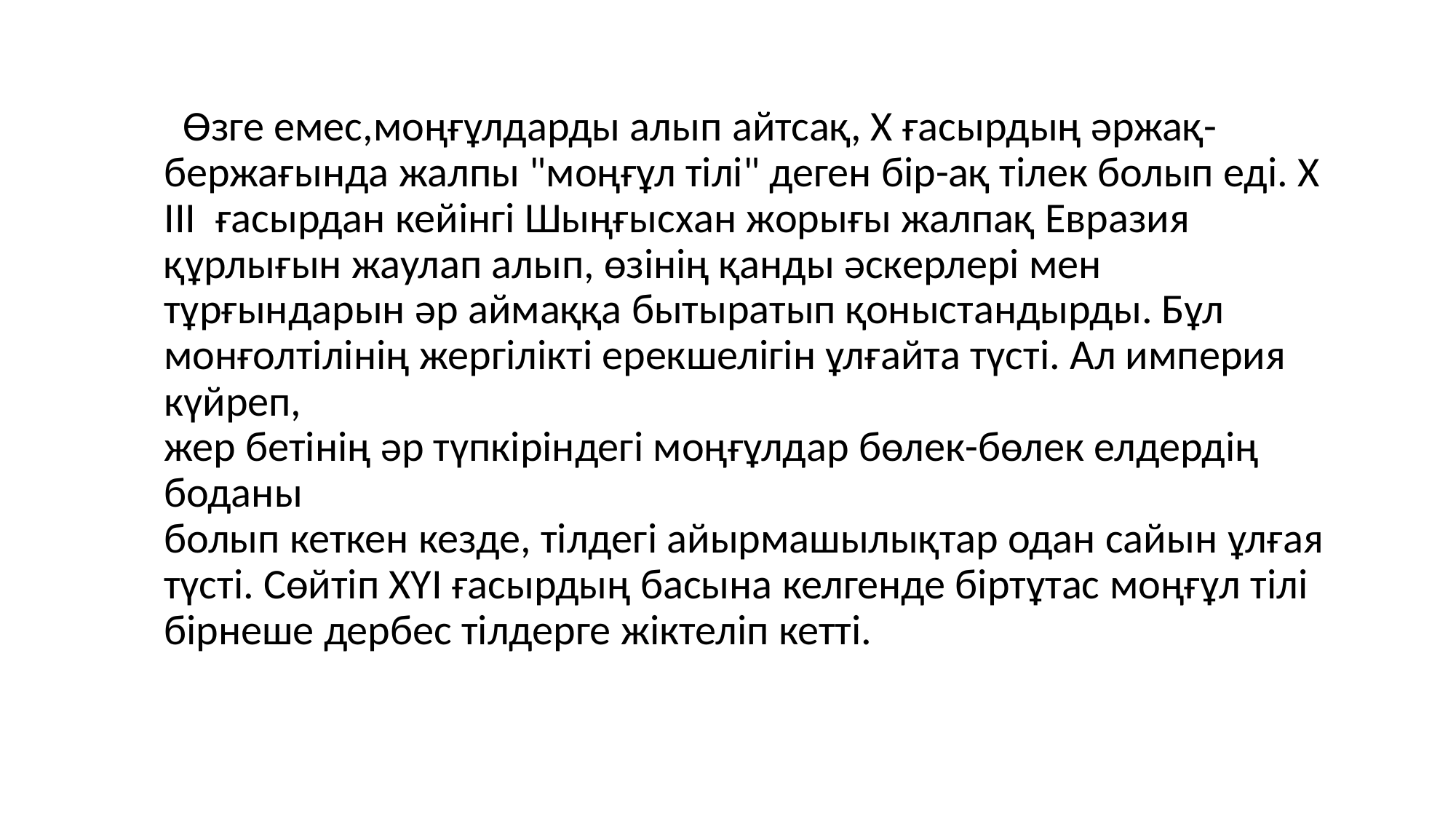

Өзге емес,моңғұлдарды алып айтсақ, Х ғасырдың әржақ-бержағында жалпы "моңғұл тілі" деген бір-ақ тілек болып еді. Х III  ғасырдан кейінгі Шыңғысхан жорығы жалпақ Евразия құрлығын жаулап алып, өзінің қанды әскерлері мен тұрғындарын әр аймаққа бытыратып қоныстандырды. Бұл монғолтілінің жергілікті ерекшелігін ұлғайта түсті. Ал империя күйреп,
жер бетінің әр түпкіріндегі моңғұлдар бөлек-бөлек елдердің боданы
болып кеткен кезде, тілдегі айырмашылықтар одан сайын ұлғая
түсті. Сөйтіп XYI ғасырдың басына келгенде біртұтас моңғұл тілі
бірнеше дербес тілдерге жіктеліп кетті.